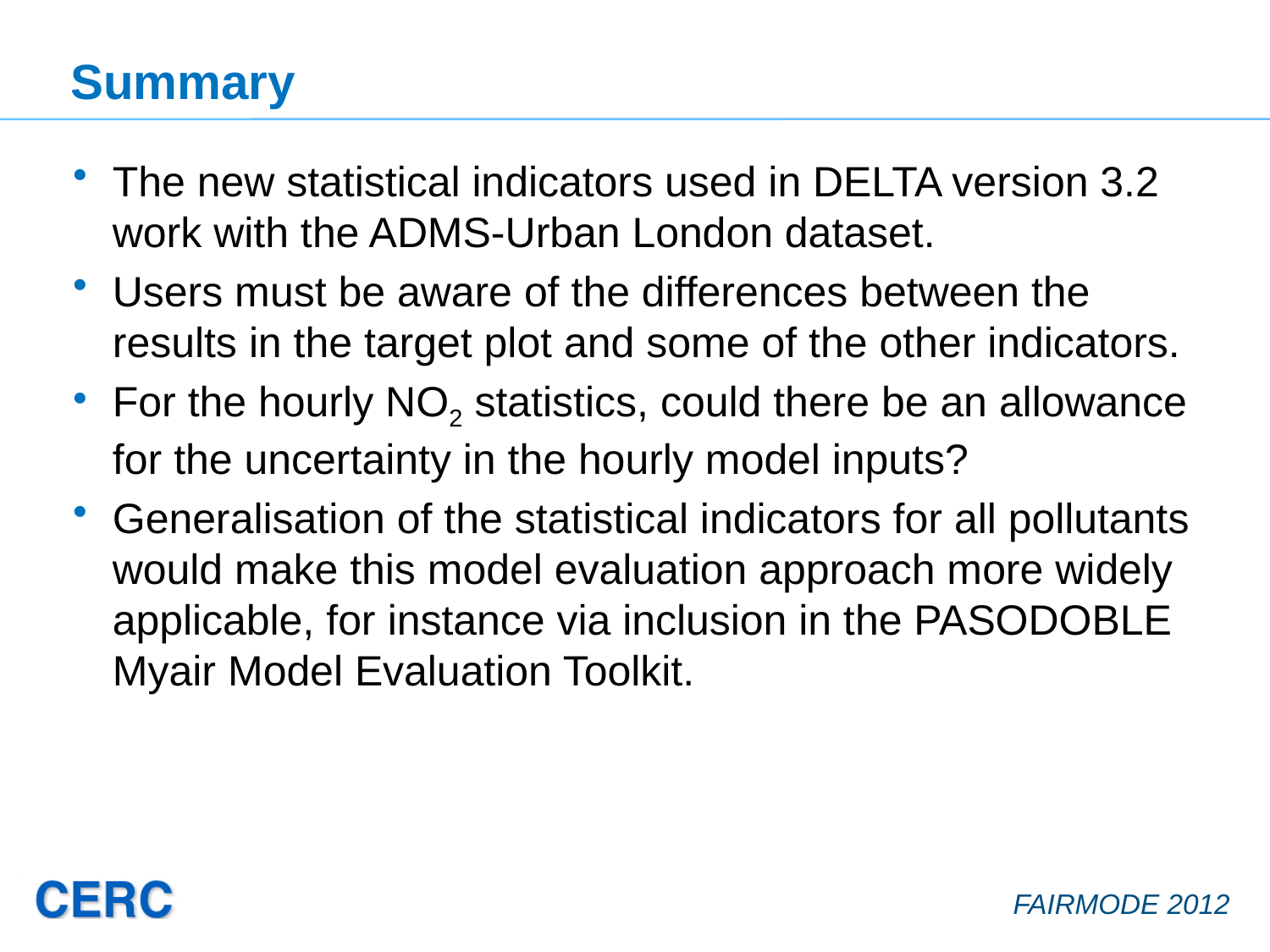

# Summary
The new statistical indicators used in DELTA version 3.2 work with the ADMS-Urban London dataset.
Users must be aware of the differences between the results in the target plot and some of the other indicators.
For the hourly NO2 statistics, could there be an allowance for the uncertainty in the hourly model inputs?
Generalisation of the statistical indicators for all pollutants would make this model evaluation approach more widely applicable, for instance via inclusion in the PASODOBLE Myair Model Evaluation Toolkit.